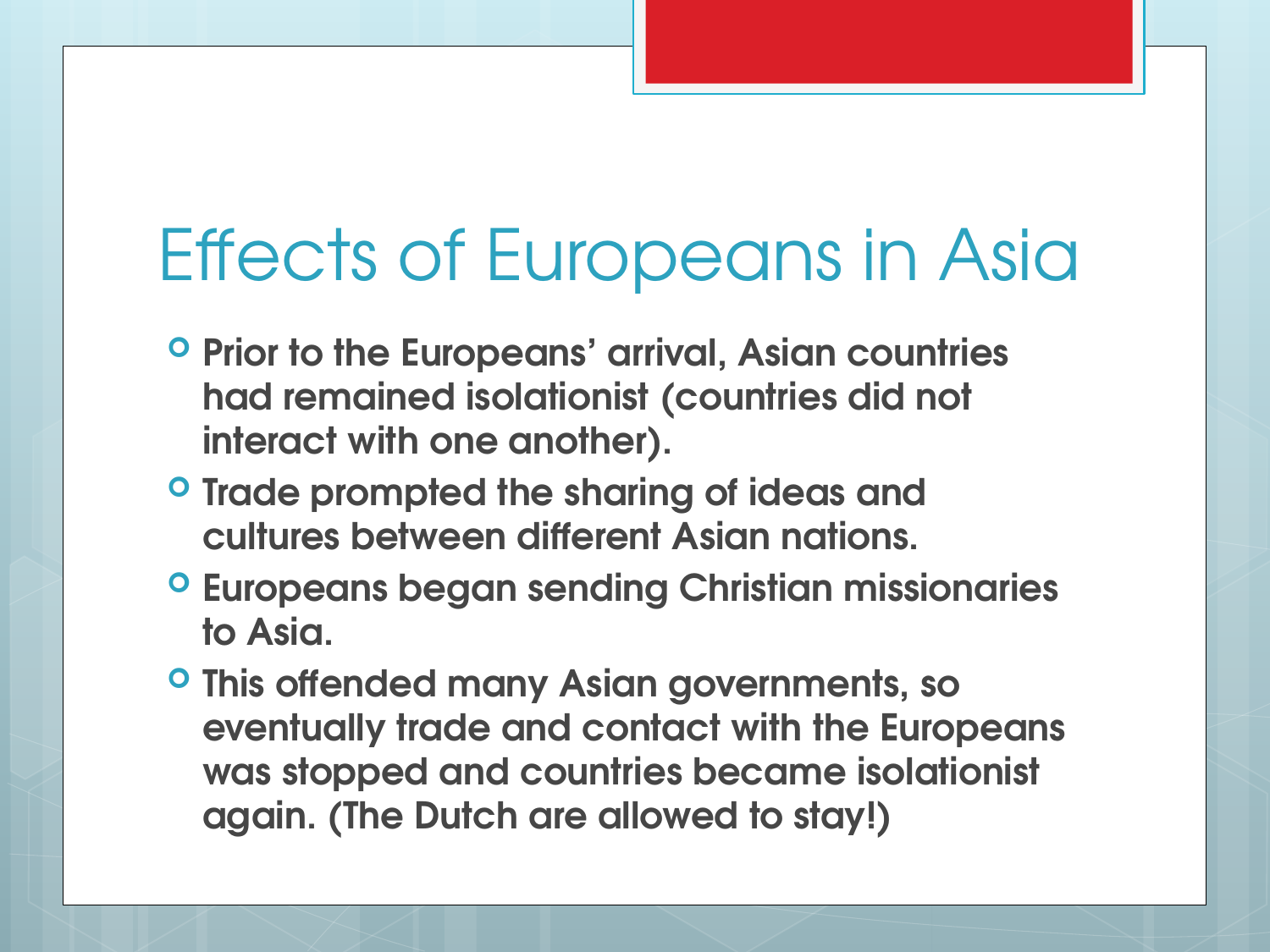

# Effects of Europeans in Asia
Prior to the Europeans’ arrival, Asian countries had remained isolationist (countries did not interact with one another).
Trade prompted the sharing of ideas and cultures between different Asian nations.
Europeans began sending Christian missionaries to Asia.
This offended many Asian governments, so eventually trade and contact with the Europeans was stopped and countries became isolationist again. (The Dutch are allowed to stay!)